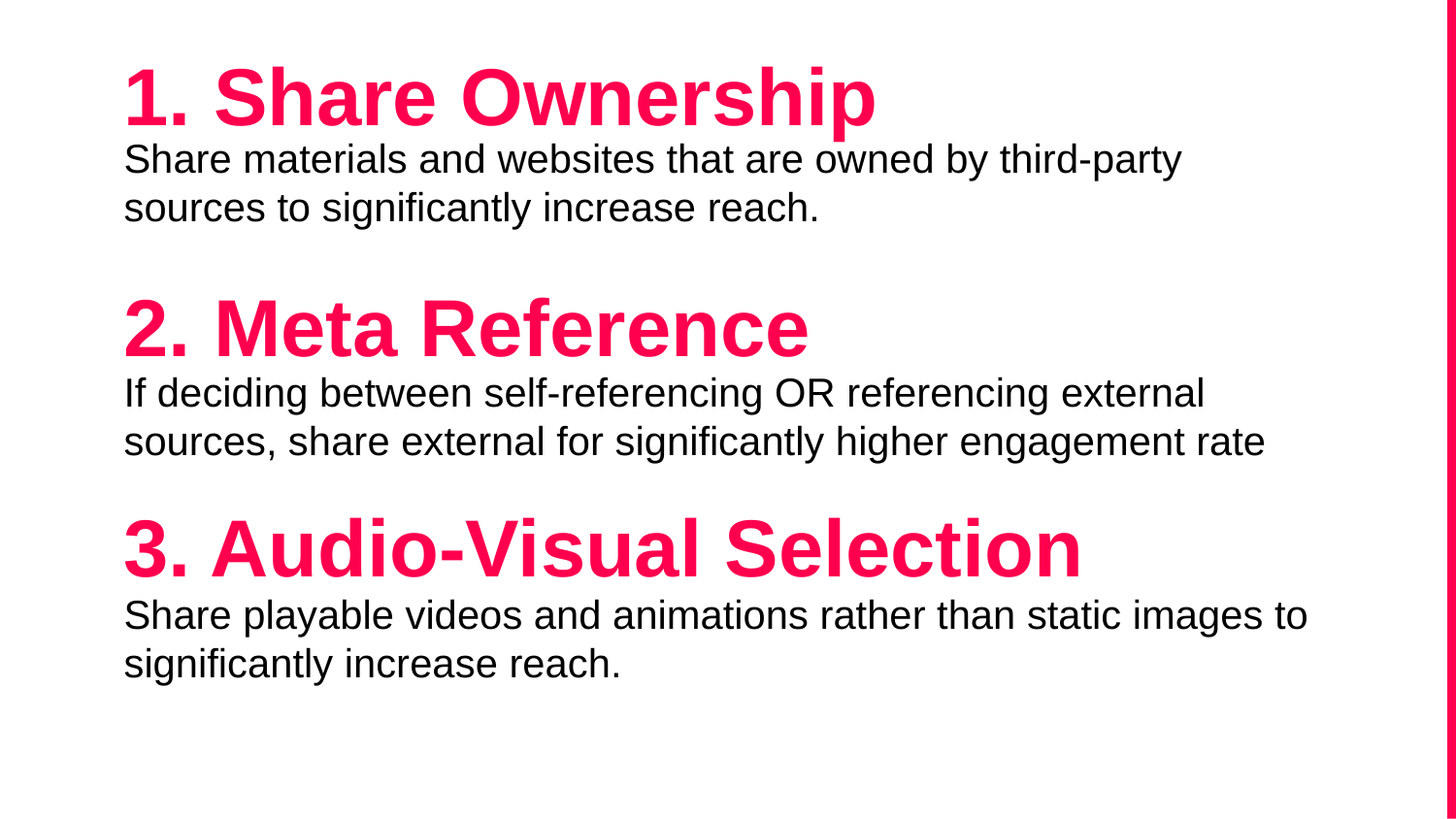

1. Share Ownership
Share materials and websites that are owned by third-party sources to significantly increase reach.
2. Meta Reference
If deciding between self-referencing OR referencing external sources, share external for significantly higher engagement rate
3. Audio-Visual Selection
Share playable videos and animations rather than static images to significantly increase reach.